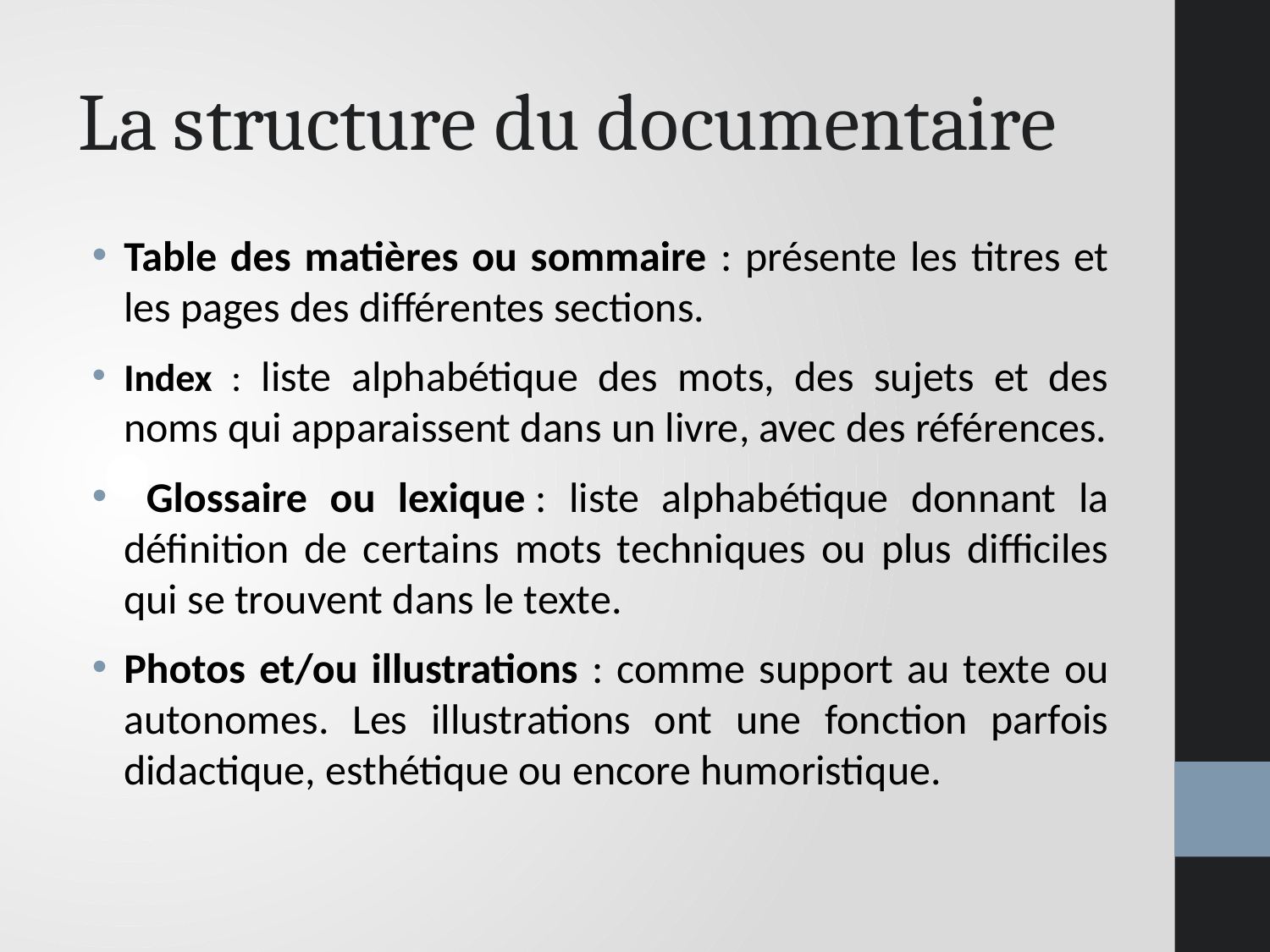

# La structure du documentaire
Table des matières ou sommaire : présente les titres et les pages des différentes sections.
Index : liste alphabétique des mots, des sujets et des noms qui apparaissent dans un livre, avec des références.
 Glossaire ou lexique : liste alphabétique donnant la définition de certains mots techniques ou plus difficiles qui se trouvent dans le texte.
Photos et/ou illustrations : comme support au texte ou autonomes. Les illustrations ont une fonction parfois didactique, esthétique ou encore humoristique.